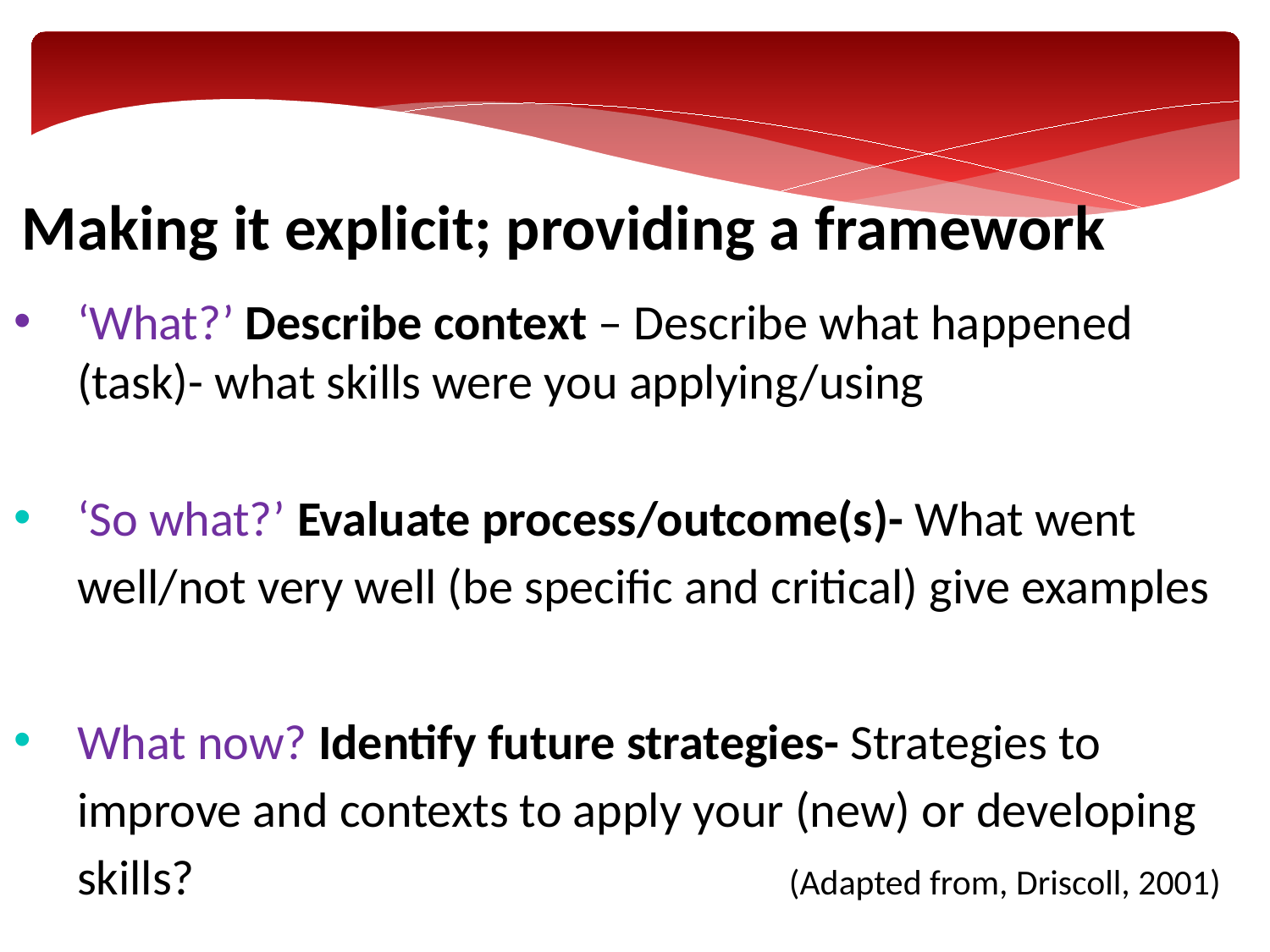

Making it explicit; providing a framework

‘What?’ Describe context – Describe what happened (task)- what skills were you applying/using

‘So what?’ Evaluate process/outcome(s)- What went well/not very well (be specific and critical) give examples

What now? Identify future strategies- Strategies to improve and contexts to apply your (new) or developing skills?                                                     (Adapted from, Driscoll, 2001)